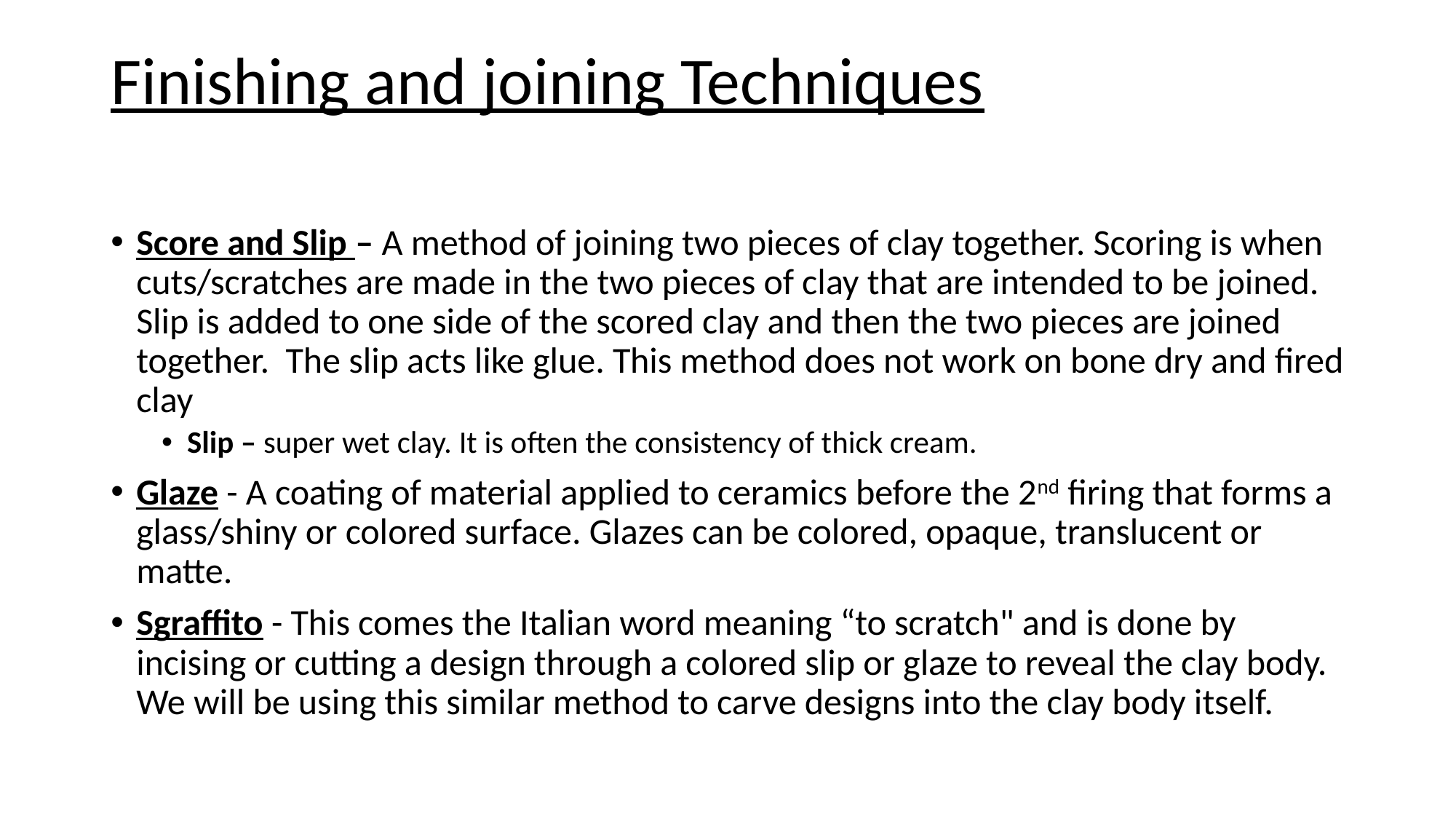

# Finishing and joining Techniques
Score and Slip – A method of joining two pieces of clay together. Scoring is when cuts/scratches are made in the two pieces of clay that are intended to be joined. Slip is added to one side of the scored clay and then the two pieces are joined together.  The slip acts like glue. This method does not work on bone dry and fired clay
Slip – super wet clay. It is often the consistency of thick cream.
Glaze - A coating of material applied to ceramics before the 2nd firing that forms a glass/shiny or colored surface. Glazes can be colored, opaque, translucent or matte.
Sgraffito - This comes the Italian word meaning “to scratch" and is done by incising or cutting a design through a colored slip or glaze to reveal the clay body.  We will be using this similar method to carve designs into the clay body itself.